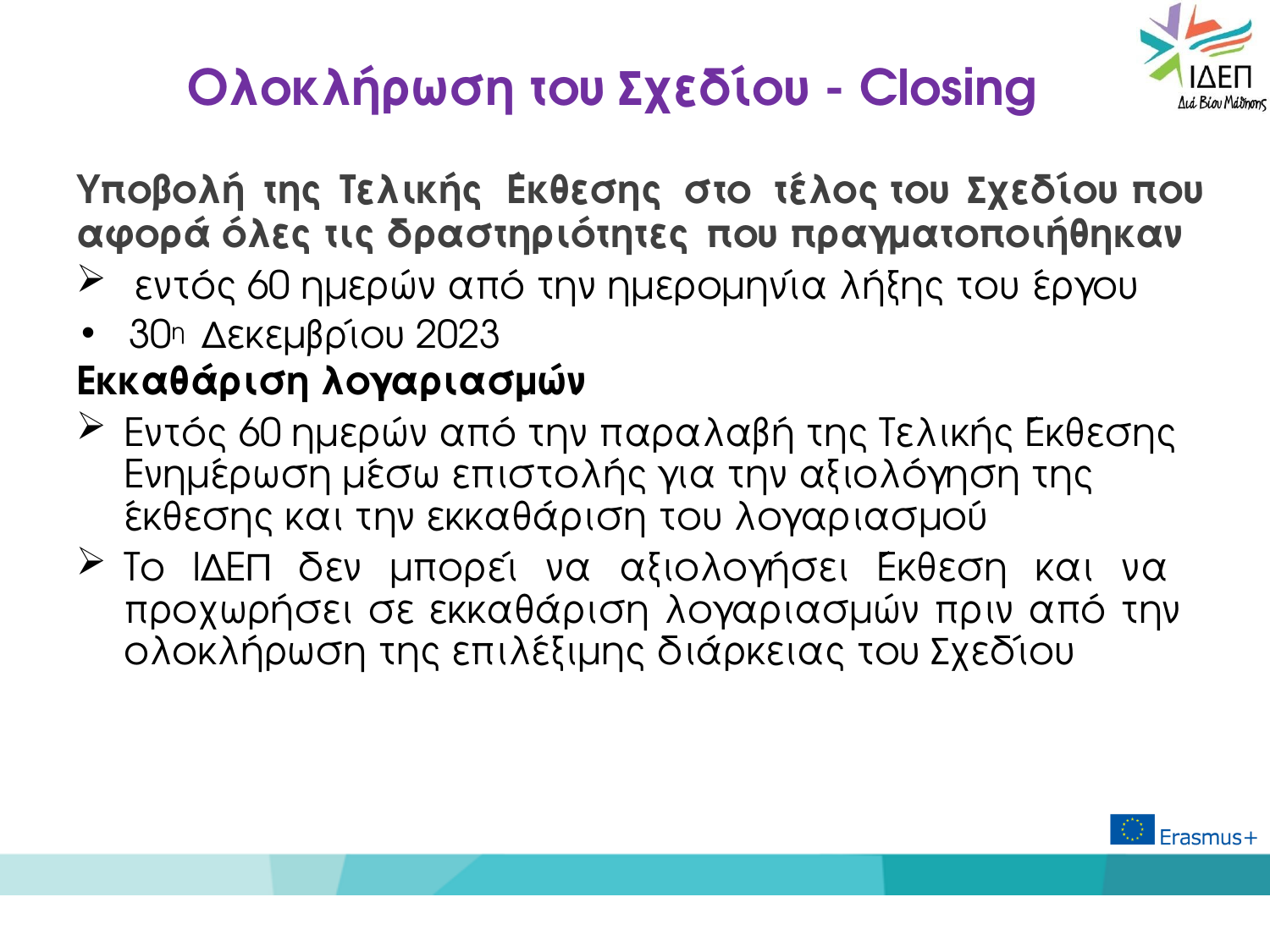

# Ολοκλήρωση του Σχεδίου - Closing
Υποβολή της Τελικής	Έκθεσης  στο  τέλος του Σχεδίου	που
αφορά όλες τις δραστηριότητες	που πραγματοποιήθηκαν
εντός 60 ημερών από την ημερομηνία λήξης του έργου
30η  Δεκεμβρίου 2023
Εκκαθάριση λογαριασμών
Εντός 60 ημερών από την παραλαβή της Τελικής Έκθεσης  Ενημέρωση μέσω επιστολής για την αξιολόγηση της  έκθεσης και την εκκαθάριση του λογαριασμού
Το ΙΔΕΠ δεν μπορεί να αξιολογήσει Έκθεση και να  προχωρήσει σε εκκαθάριση λογαριασμών πριν από την  ολοκλήρωση της επιλέξιμης διάρκειας του Σχεδίου